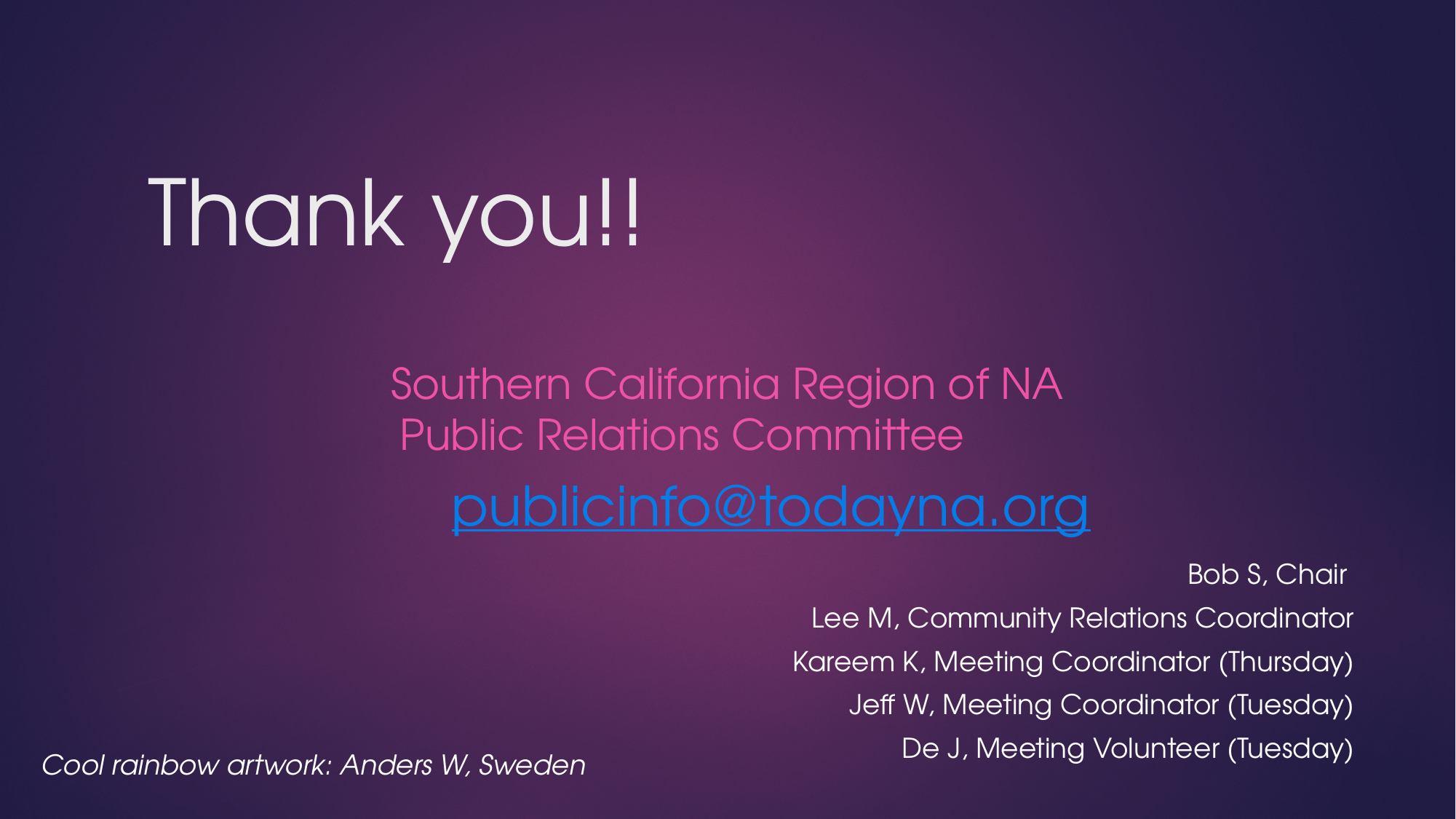

# Thank you!!
Southern California Region of NA
Public Relations Committee
publicinfo@todayna.org

Bob S, Chair
Lee M, Community Relations Coordinator
Kareem K, Meeting Coordinator (Thursday)
Jeff W, Meeting Coordinator (Tuesday)
De J, Meeting Volunteer (Tuesday)

Cool rainbow artwork: Anders W, Sweden